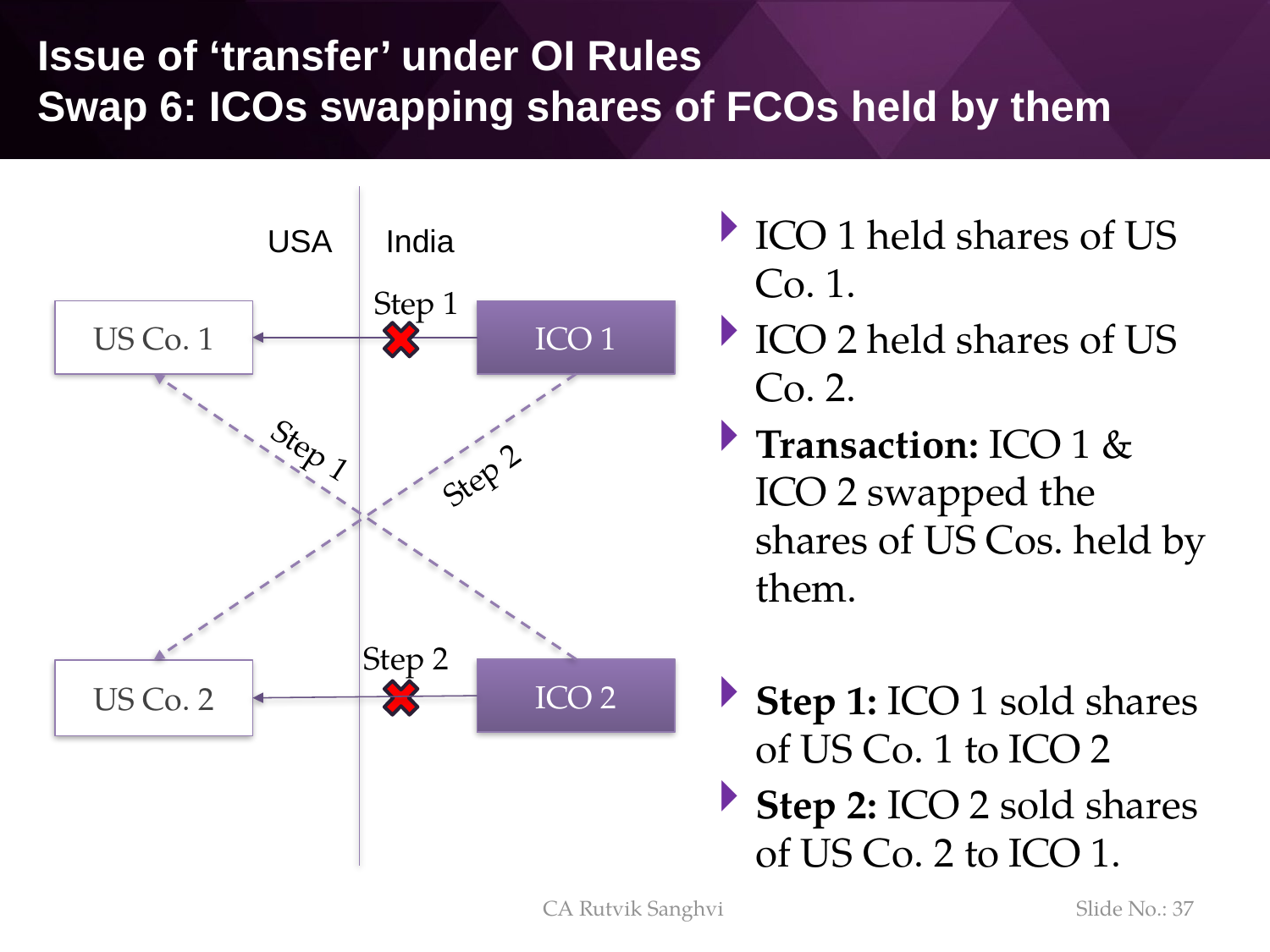

# Issue of ‘transfer’ under OI Rules Swap 6: ICOs swapping shares of FCOs held by them
ICO 1 held shares of US Co. 1.
ICO 2 held shares of US Co. 2.
Transaction: ICO 1 & ICO 2 swapped the shares of US Cos. held by them.

Step 1: ICO 1 sold shares of US Co. 1 to ICO 2
Step 2: ICO 2 sold shares of US Co. 2 to ICO 1.

USA
India
Step 1
US Co. 1
ICO 1

Step 1
Step 2
Step 2
ICO 2
US Co. 2

Slide No.: 37